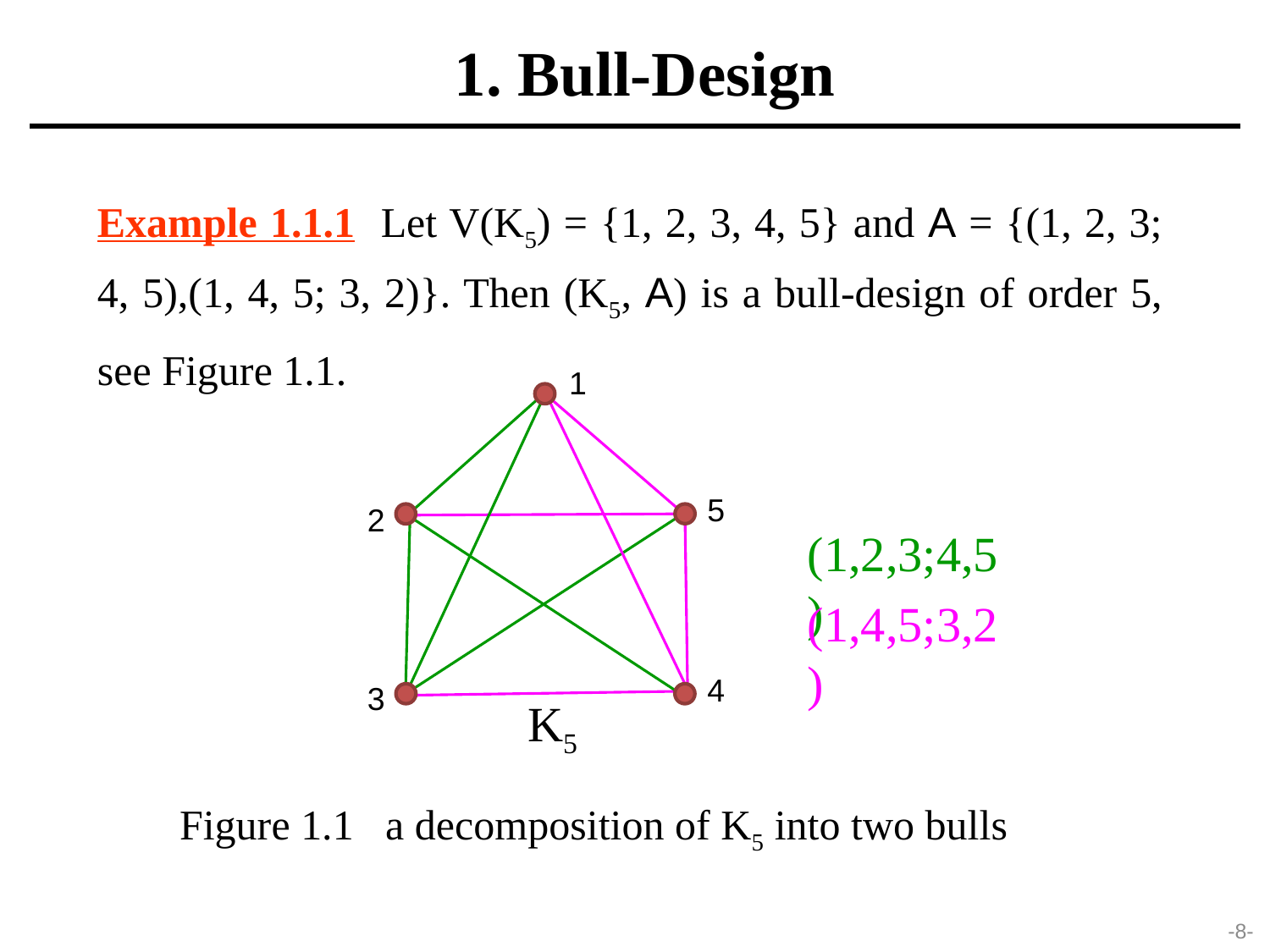

1. Bull-Design
Example 1.1.1  Let V(K5) = {1, 2, 3, 4, 5} and A = {(1, 2, 3; 4, 5),(1, 4, 5; 3, 2)}. Then (K5, A) is a bull-design of order 5, see Figure 1.1.
1

5
2

(1,2,3;4,5)
(1,4,5;3,2)
4
3

K5
Figure 1.1   a decomposition of K5 into two bulls
-8-